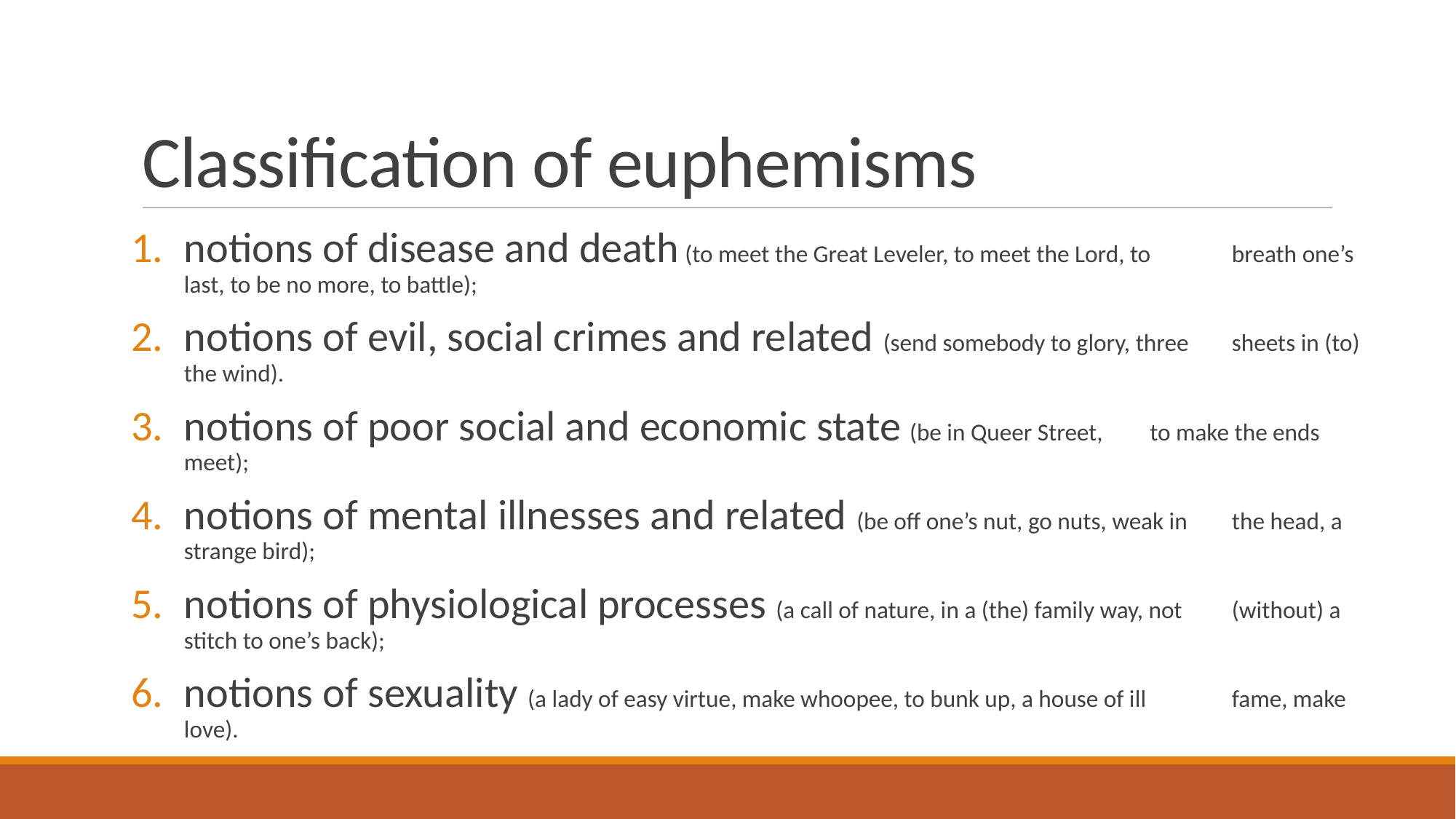

# Classification of euphemisms
notions of disease and death (to meet the Great Leveler, to meet the Lord, to 						breath one’s last, to be no more, to battle);
notions of evil, social crimes and related (send somebody to glory, three 								sheets in (to) the wind).
notions of poor social and economic state (be in Queer Street,									 to make the ends meet);
notions of mental illnesses and related (be off one’s nut, go nuts, weak in 								the head, a strange bird);
notions of physiological processes (a call of nature, in a (the) family way, not 							(without) a stitch to one’s back);
notions of sexuality (a lady of easy virtue, make whoopee, to bunk up, a house of ill 						fame, make love).